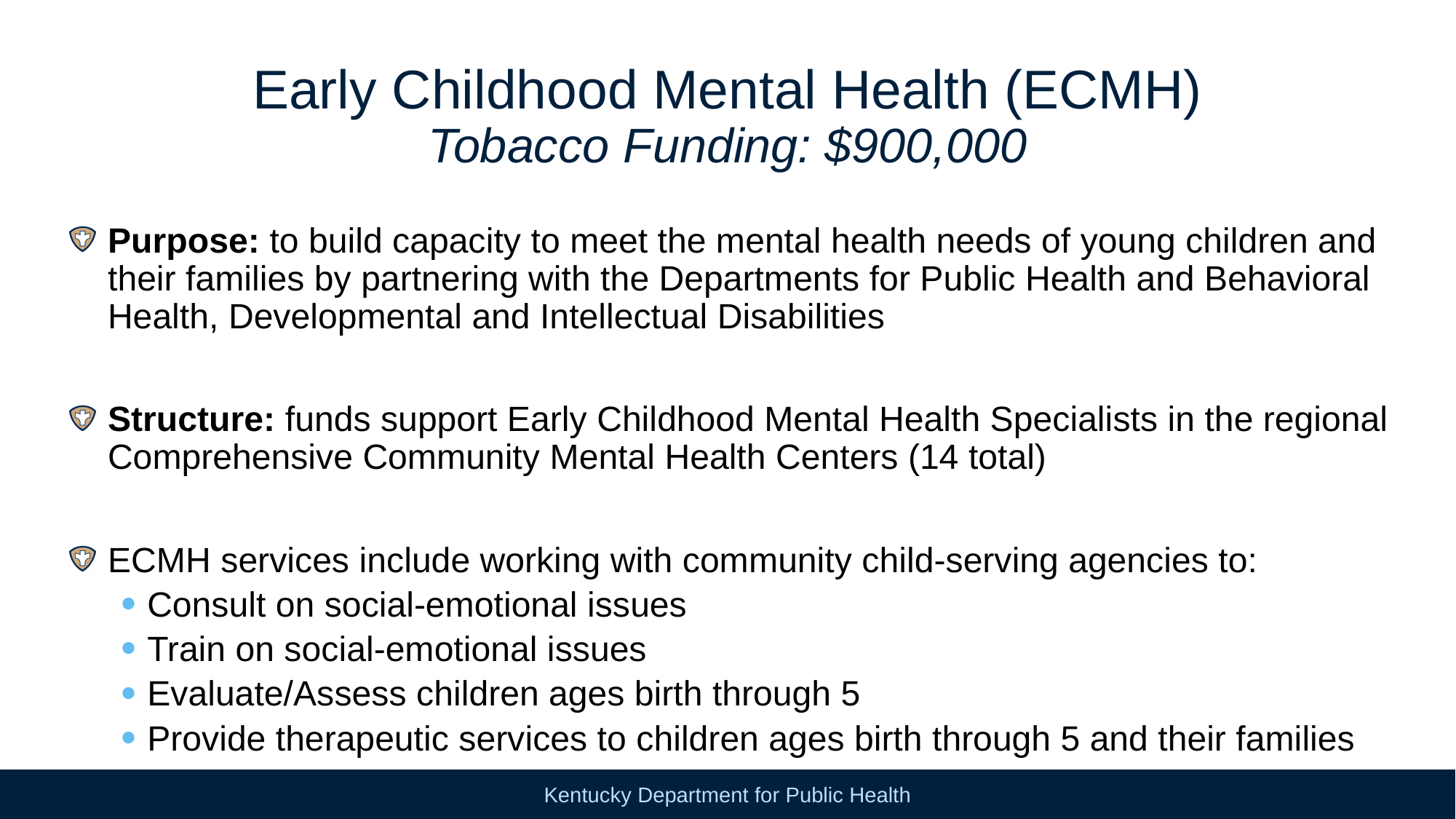

# Early Childhood Mental Health (ECMH) Tobacco Funding: $900,000
Purpose: to build capacity to meet the mental health needs of young children and their families by partnering with the Departments for Public Health and Behavioral Health, Developmental and Intellectual Disabilities

Structure: funds support Early Childhood Mental Health Specialists in the regional Comprehensive Community Mental Health Centers (14 total)

ECMH services include working with community child-serving agencies to:
Consult on social-emotional issues
Train on social-emotional issues
Evaluate/Assess children ages birth through 5
Provide therapeutic services to children ages birth through 5 and their families

5